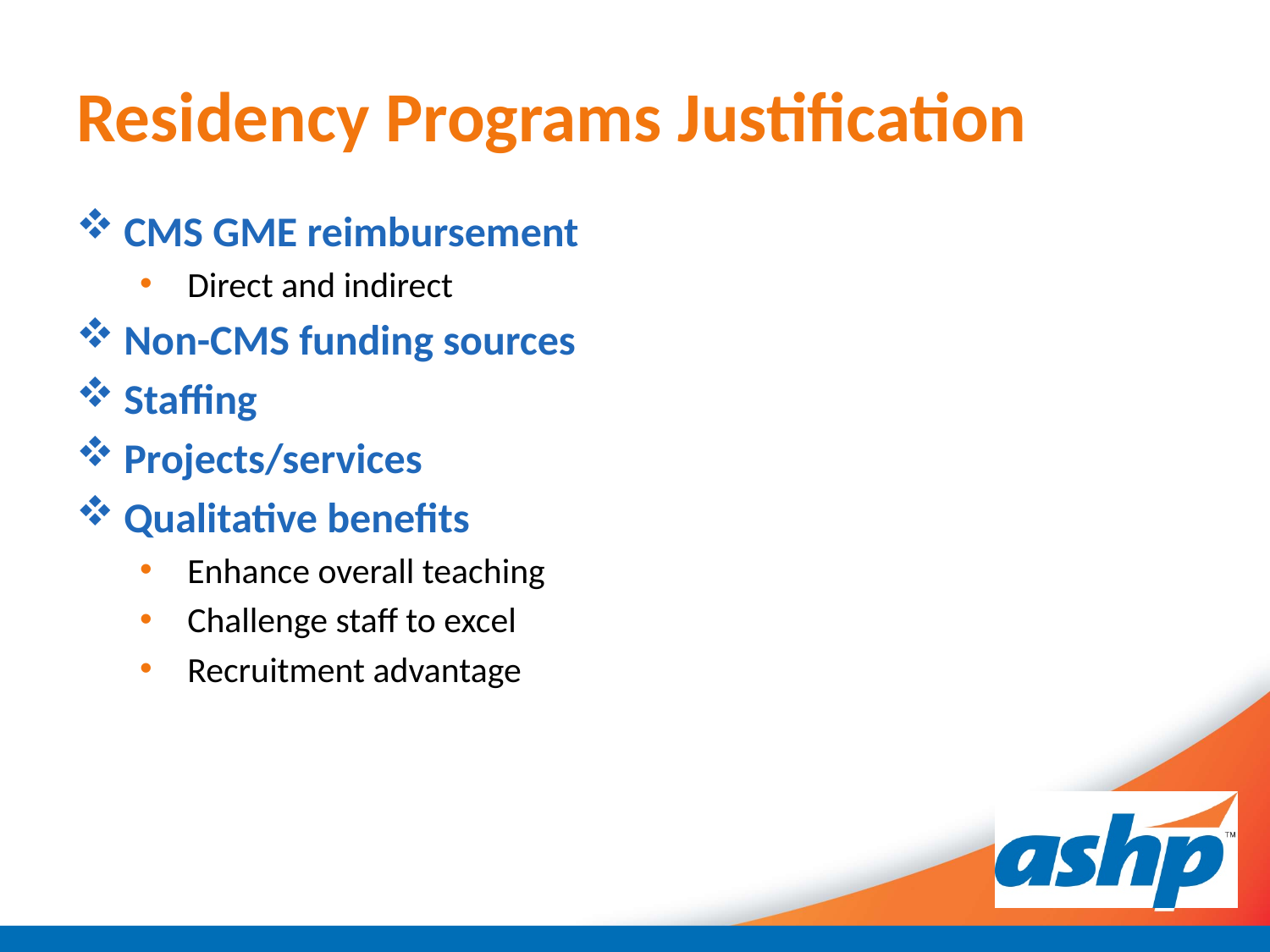

# Residency Programs Justification
CMS GME reimbursement
Direct and indirect
Non-CMS funding sources
Staffing
Projects/services
Qualitative benefits
Enhance overall teaching
Challenge staff to excel
Recruitment advantage